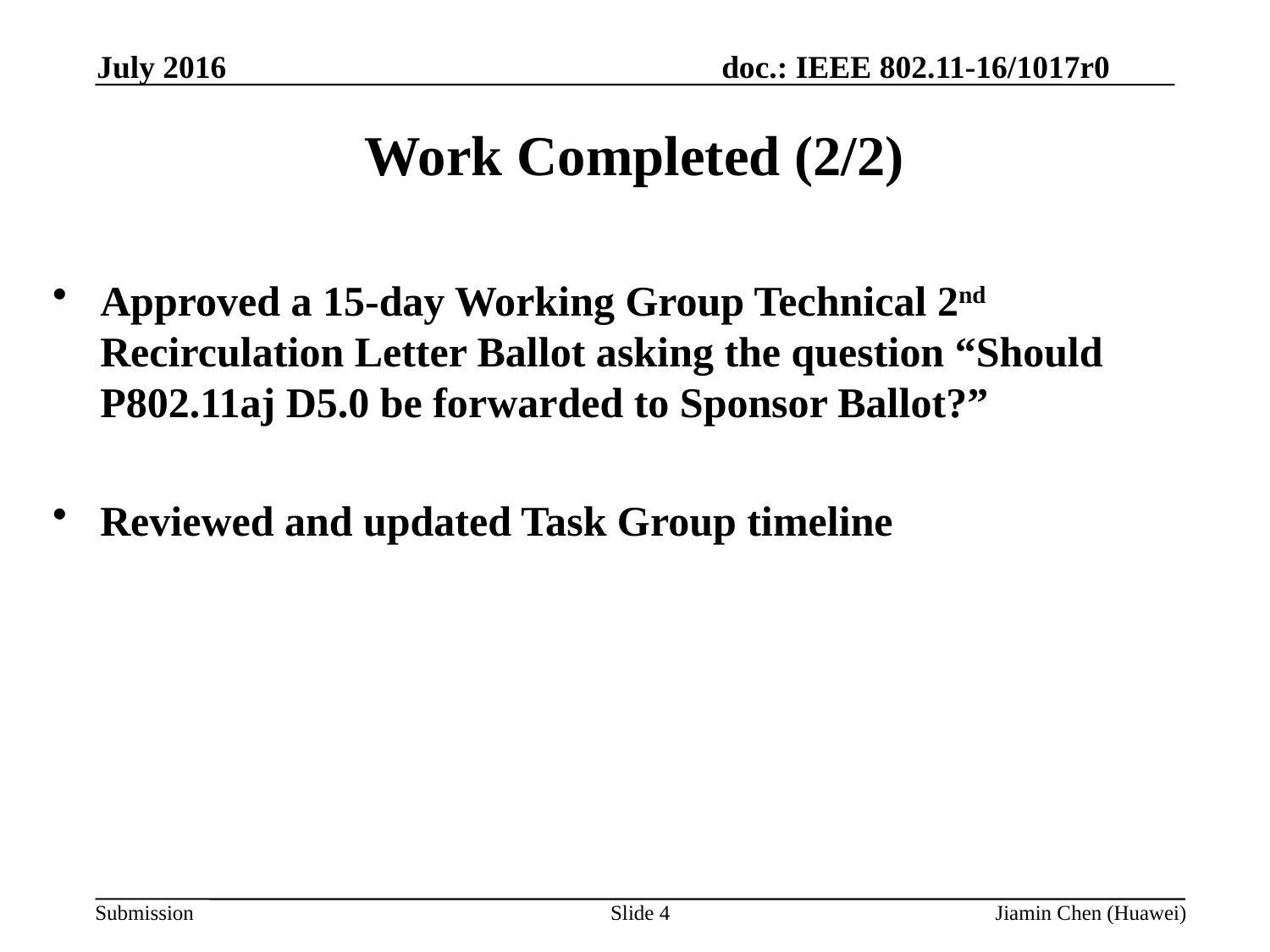

July 2016
# Work Completed (2/2)

Approved a 15-day Working Group Technical 2nd Recirculation Letter Ballot asking the question “Should P802.11aj D5.0 be forwarded to Sponsor Ballot?”

Reviewed and updated Task Group timeline

Slide 4
Jiamin Chen (Huawei)